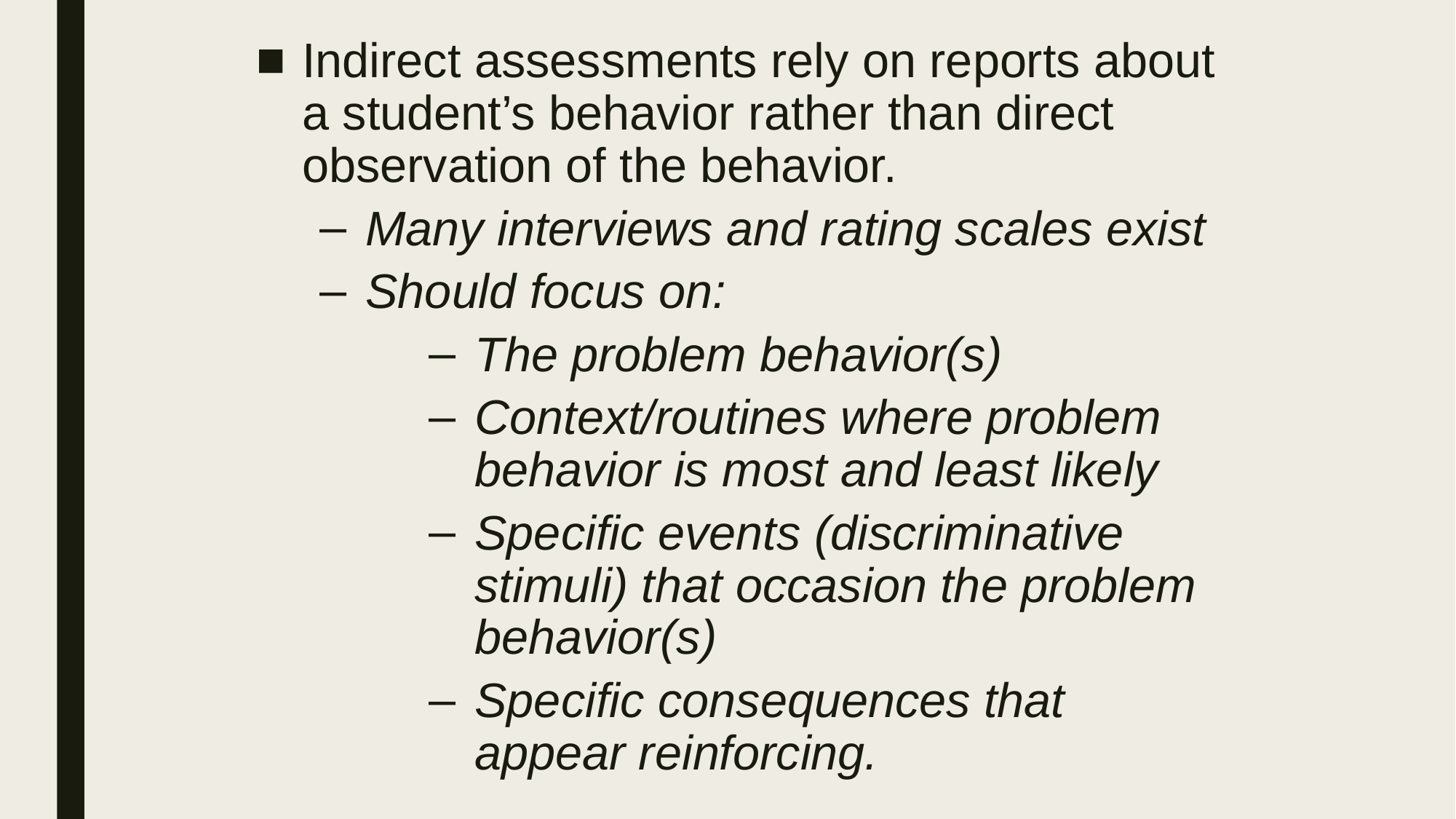

Indirect assessments rely on reports about a student’s behavior rather than direct observation of the behavior.
Many interviews and rating scales exist
Should focus on:
The problem behavior(s)
Context/routines where problem behavior is most and least likely
Specific events (discriminative stimuli) that occasion the problem behavior(s)
Specific consequences that appear reinforcing.

#